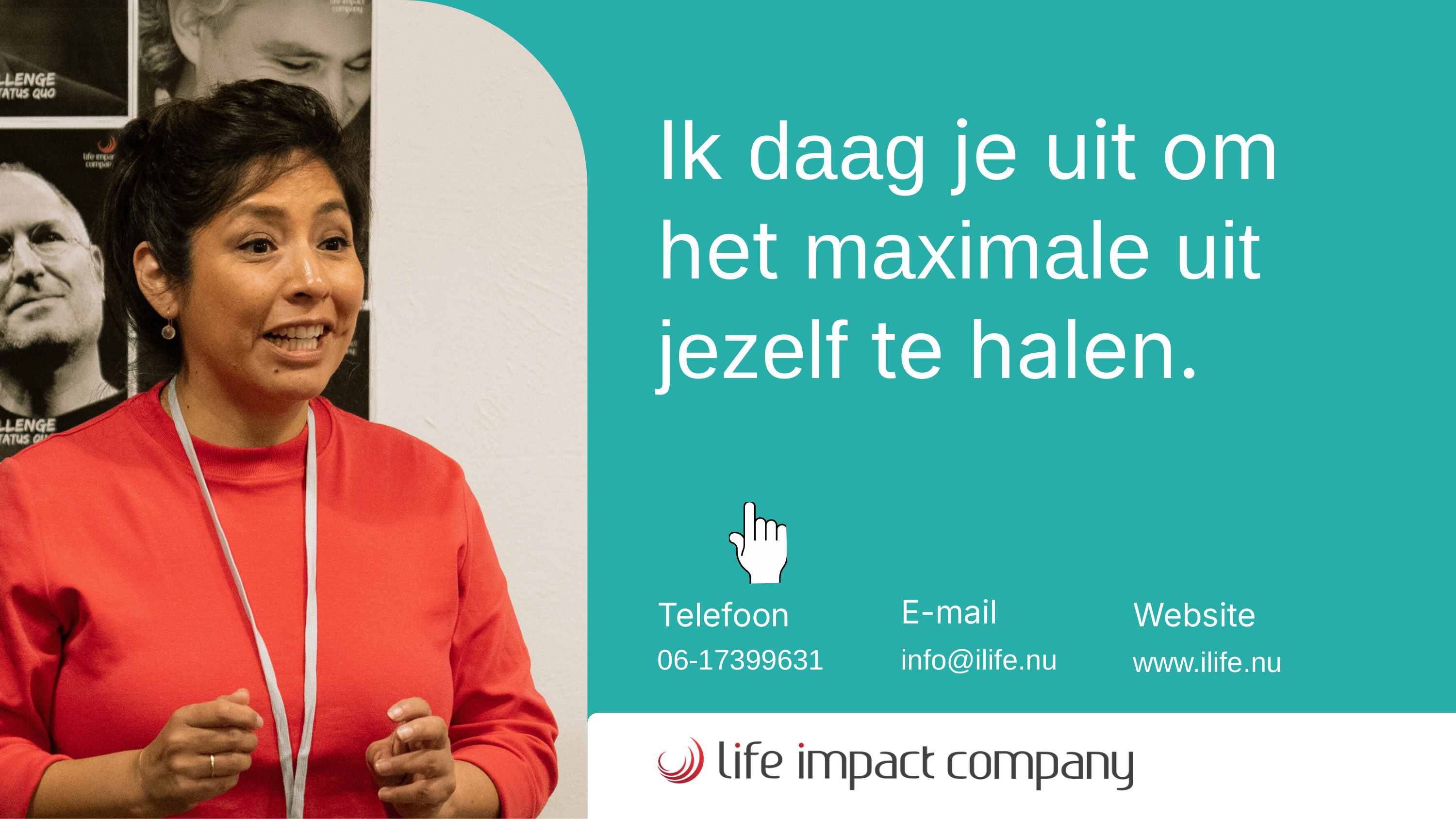

Ik daag je uit om het maximale uit jezelf te halen.

E-mail
info@ilife.nu
Telefoon
06-17399631
Website
www.ilife.nu